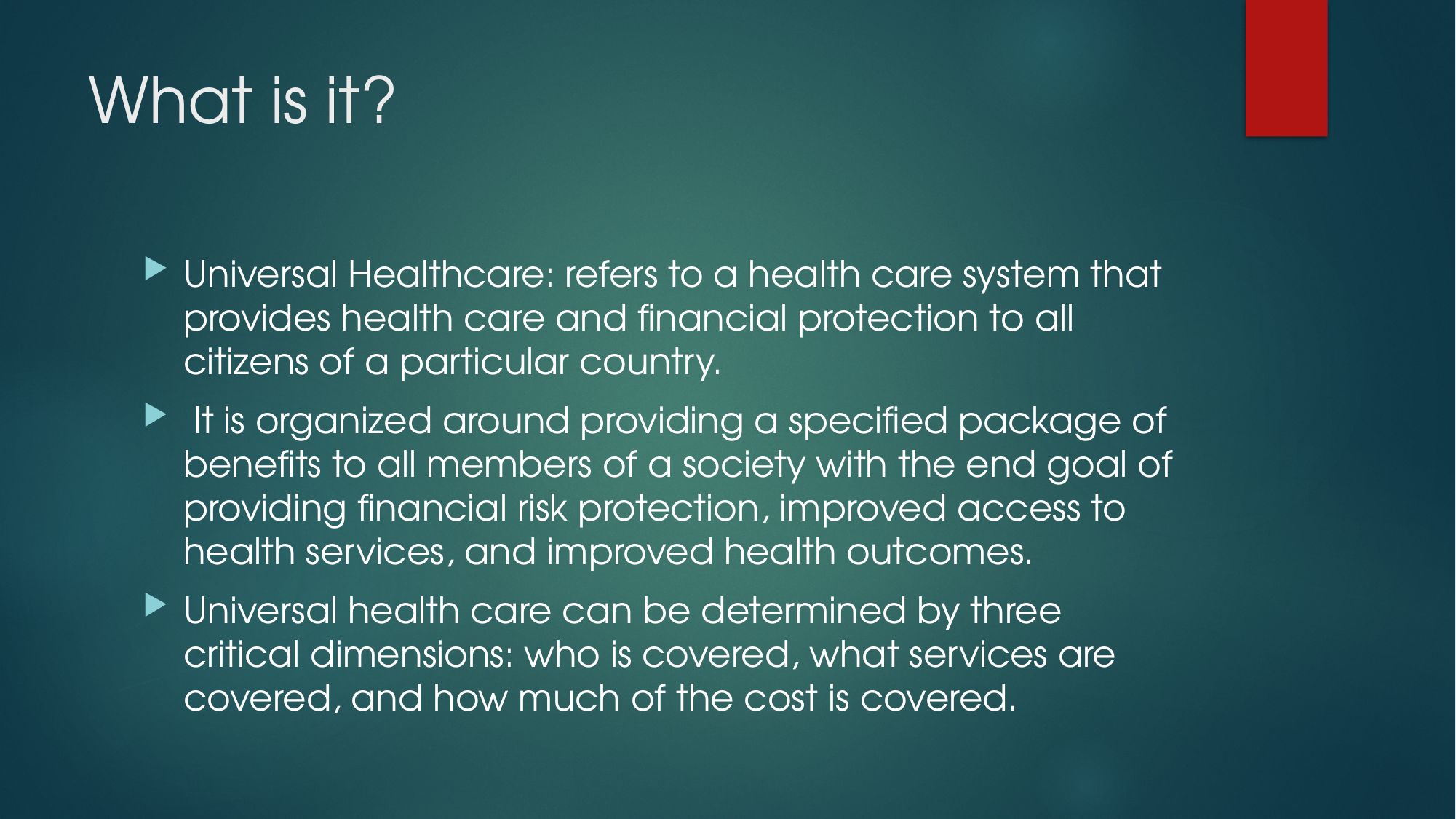

# What is it?
Universal Healthcare: refers to a health care system that provides health care and financial protection to all citizens of a particular country.
 It is organized around providing a specified package of benefits to all members of a society with the end goal of providing financial risk protection, improved access to health services, and improved health outcomes.
Universal health care can be determined by three critical dimensions: who is covered, what services are covered, and how much of the cost is covered.